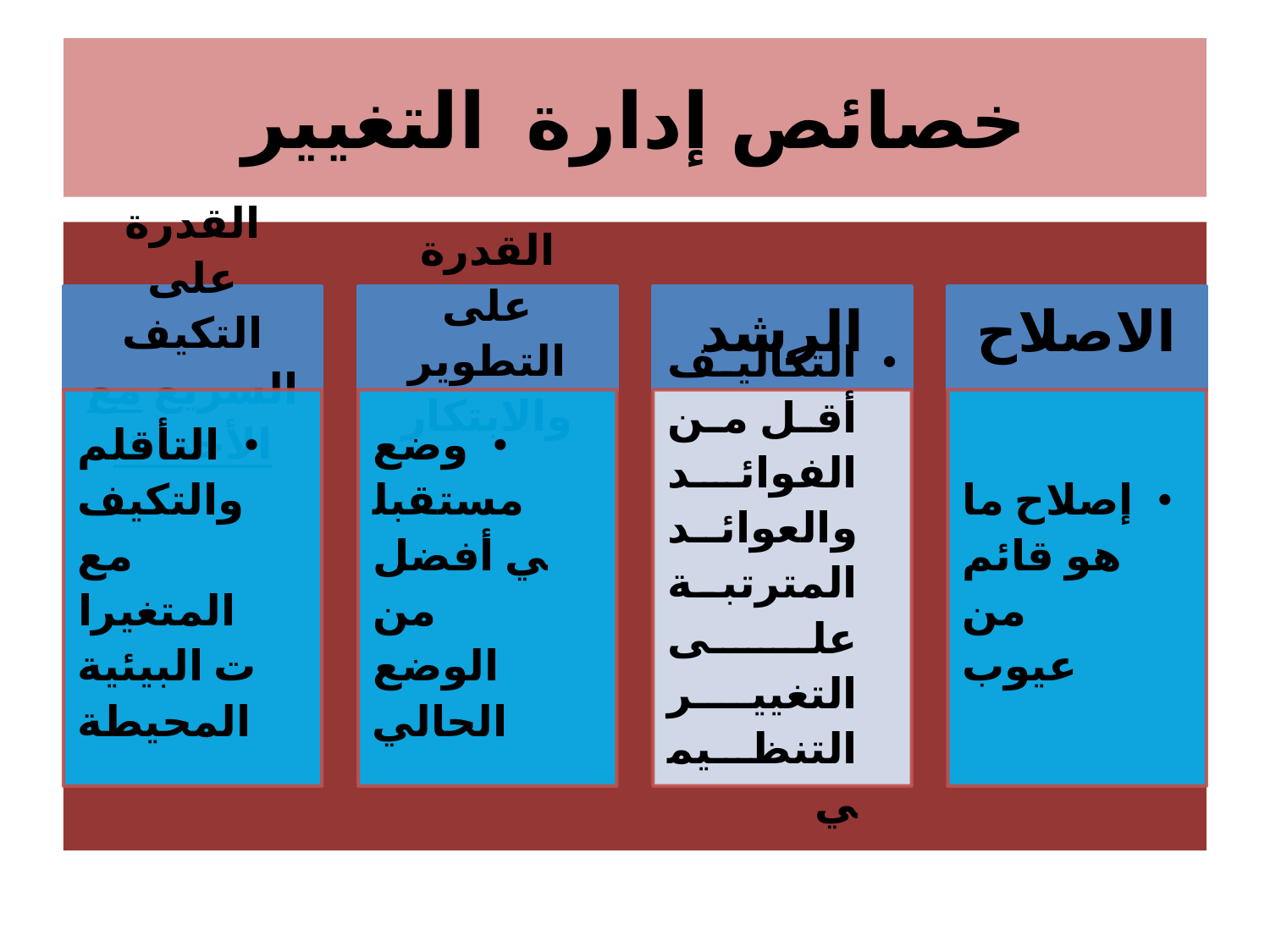

# خصائص إدارة  التغيير
وضع مستقبلي أفضل من الوضع الحالي
التأقلم والتكيف مع المتغيرات البيئية المحيطة
الرشد